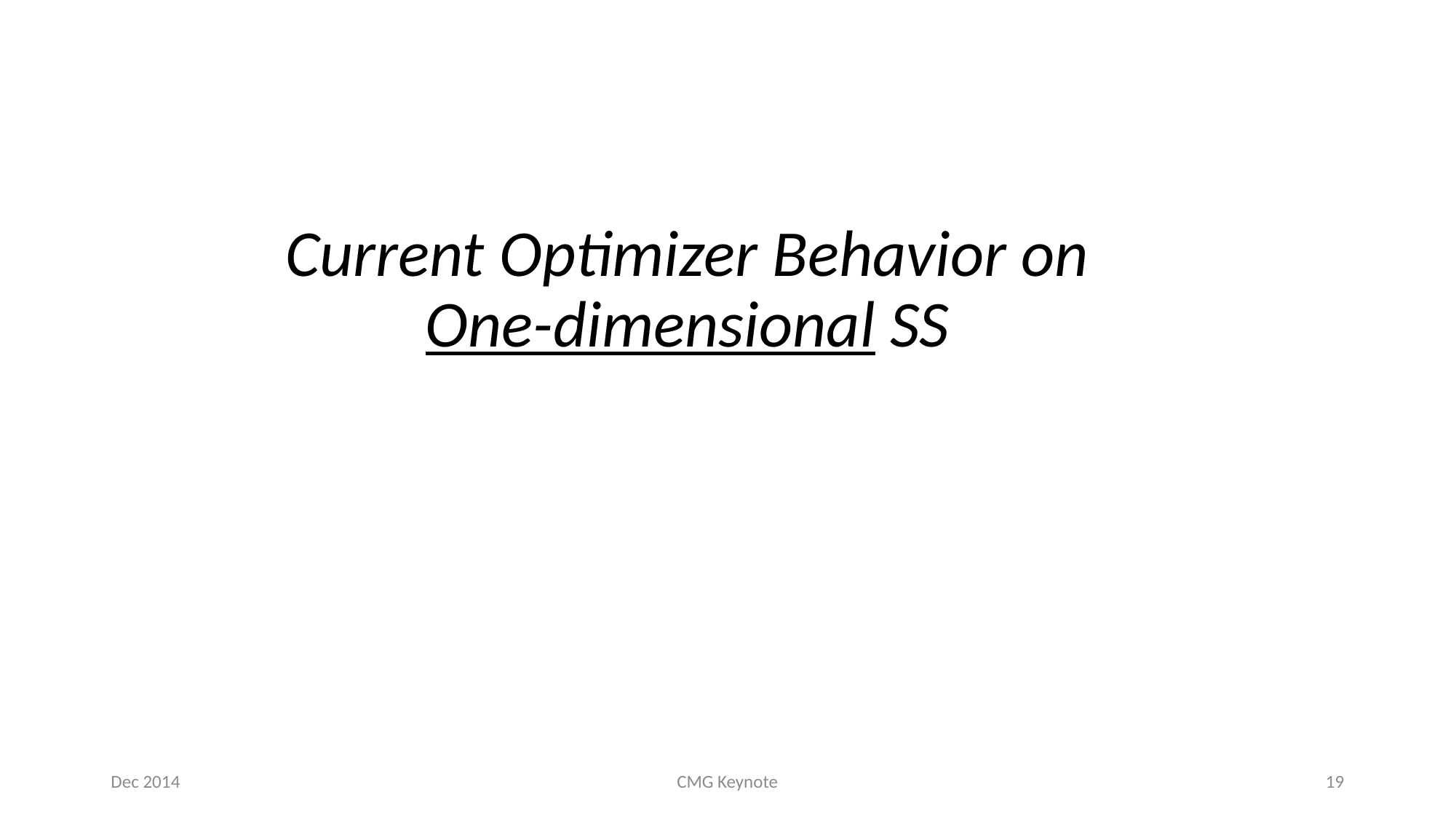

# Current Optimizer Behavior on One-dimensional SS
Dec 2014
CMG Keynote
19